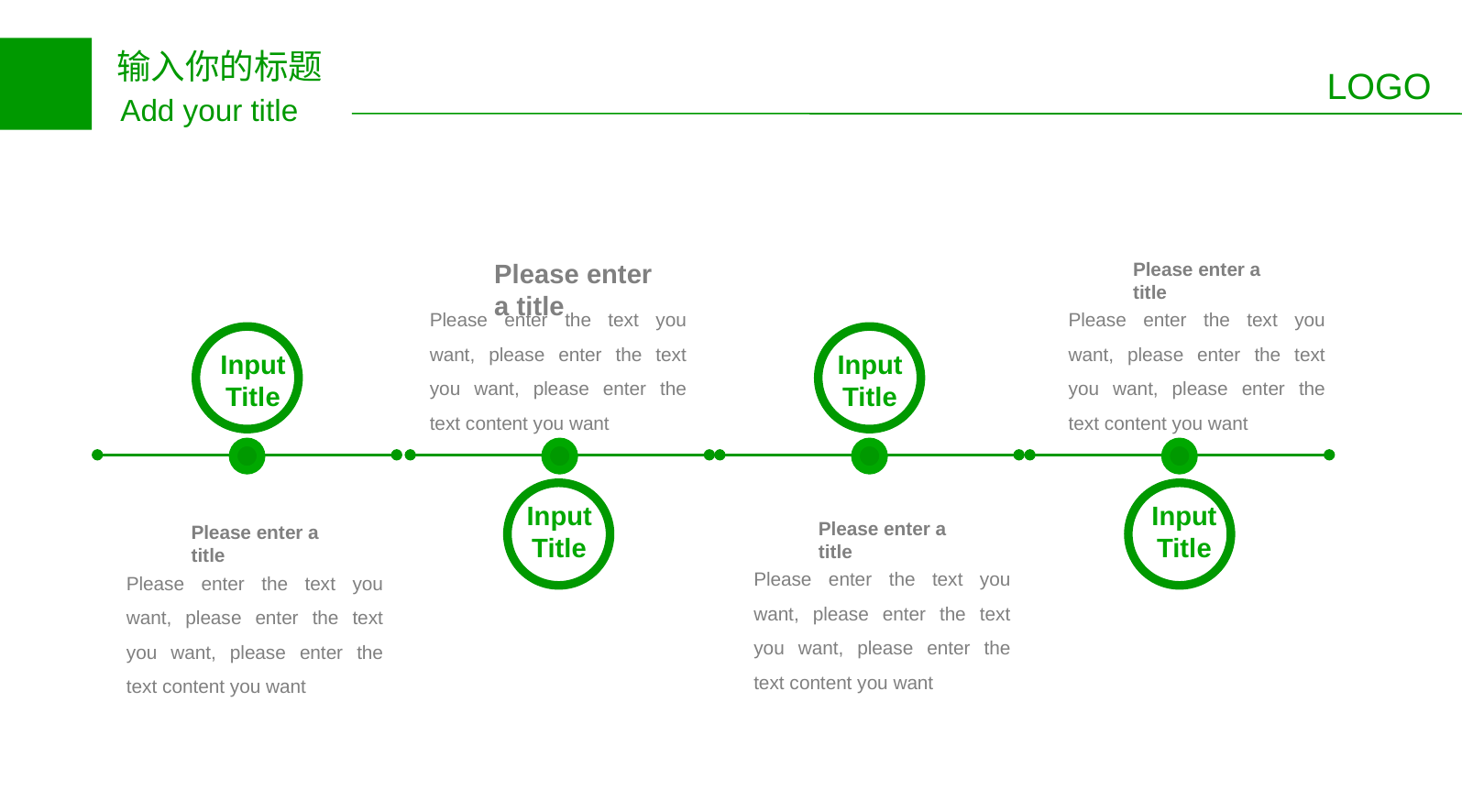

Please enter a title
Please enter the text you want, please enter the text you want, please enter the text content you want
Please enter a title
Please enter the text you want, please enter the text you want, please enter the text content you want

Input
Title

Input
Title

Input
Title

Input
Title
Please enter a title
Please enter the text you want, please enter the text you want, please enter the text content you want
Please enter a title
Please enter the text you want, please enter the text you want, please enter the text content you want